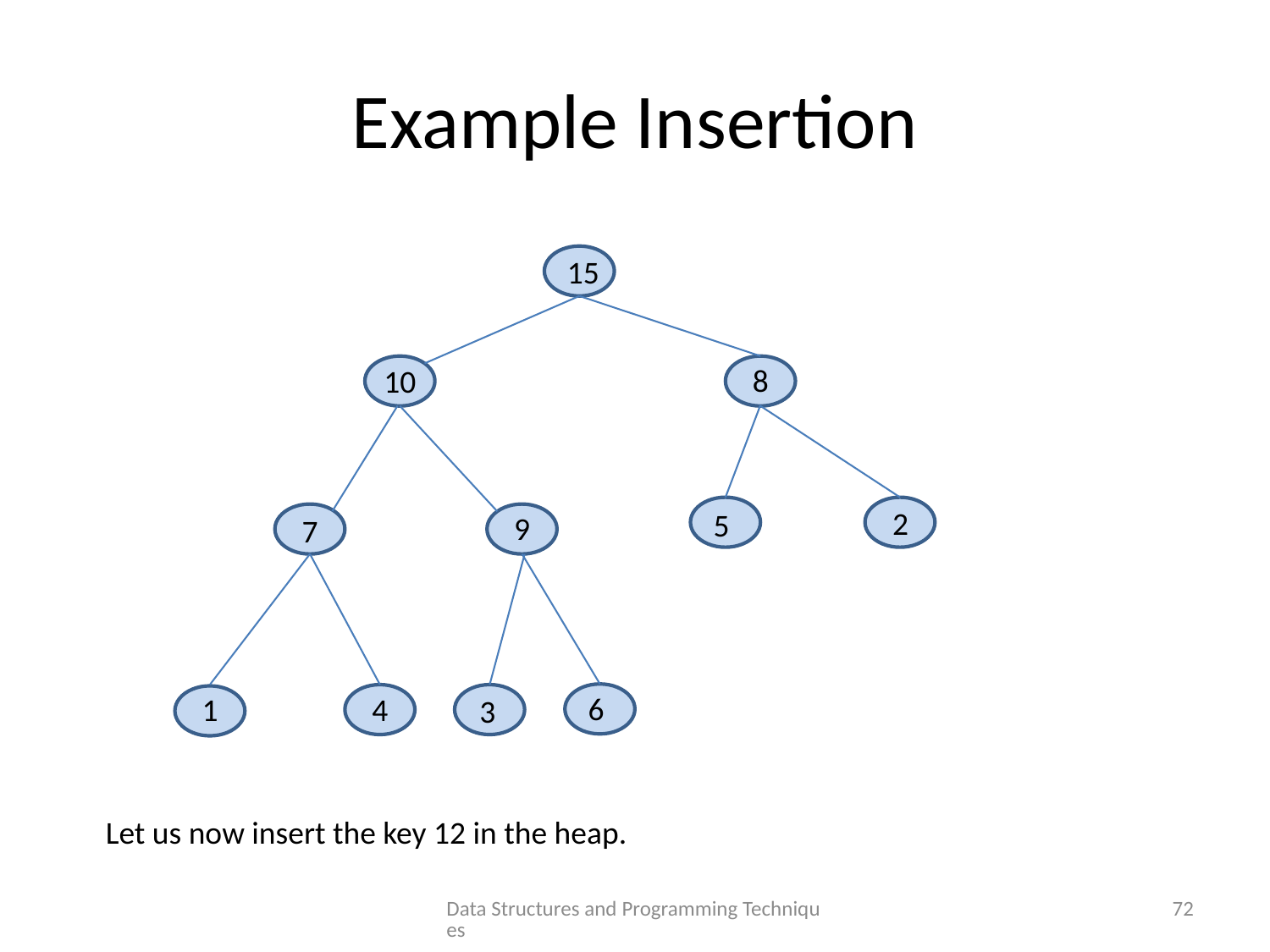

# Example Insertion

15
8
10

2

5
9

7
6
1
4

3

Let us now insert the key 12 in the heap.
Data Structures and Programming Techniques
72